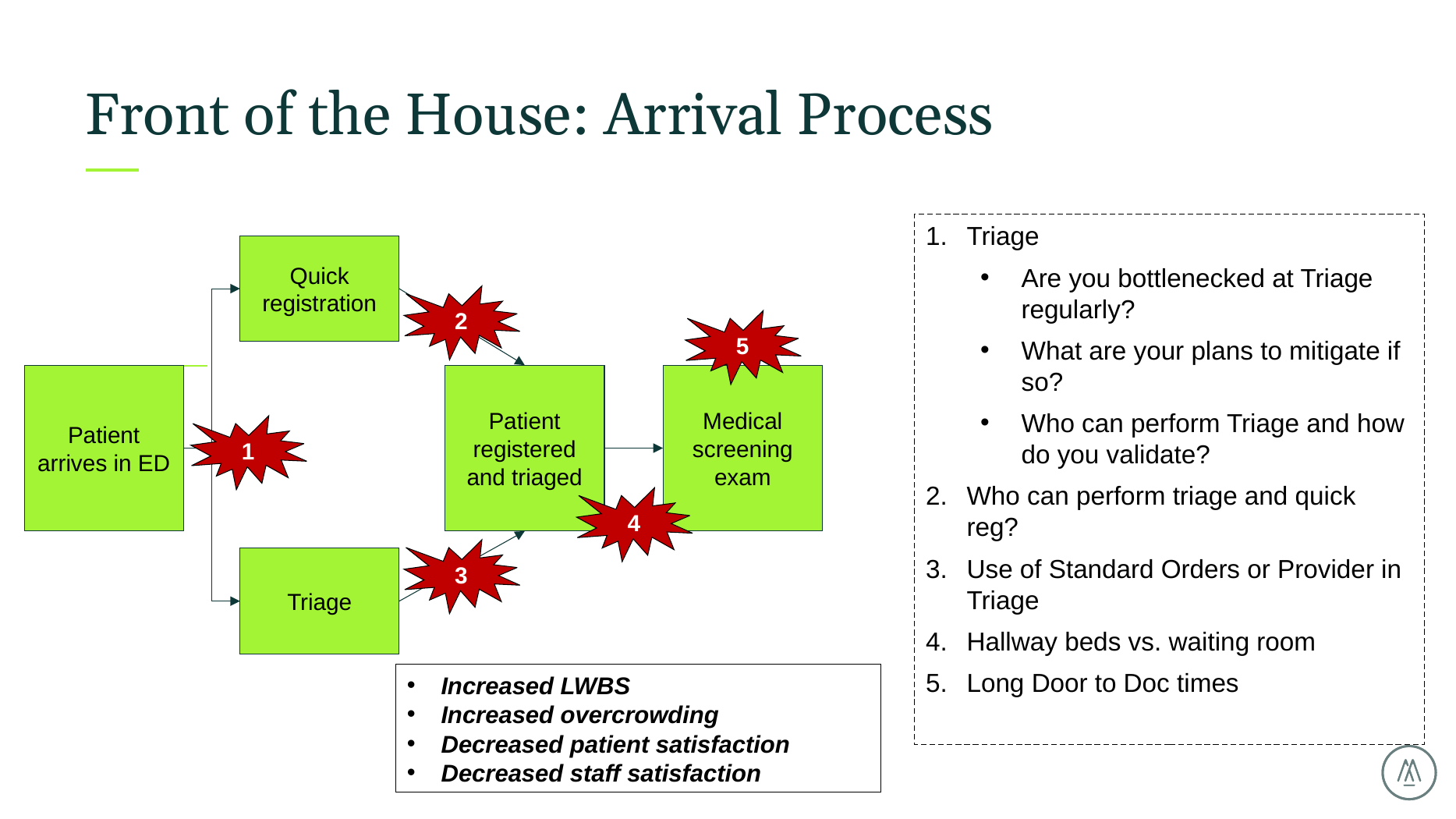

# Front of the House: Arrival Process
Triage
Are you bottlenecked at Triage regularly?
What are your plans to mitigate if so?
Who can perform Triage and how do you validate?
Who can perform triage and quick reg?
Use of Standard Orders or Provider in Triage
Hallway beds vs. waiting room
Long Door to Doc times

Quick registration
2
5
Patient arrives in ED
Medical screening exam
Patient registered and triaged
1
4
3
Triage
Increased LWBS
Increased overcrowding
Decreased patient satisfaction
Decreased staff satisfaction